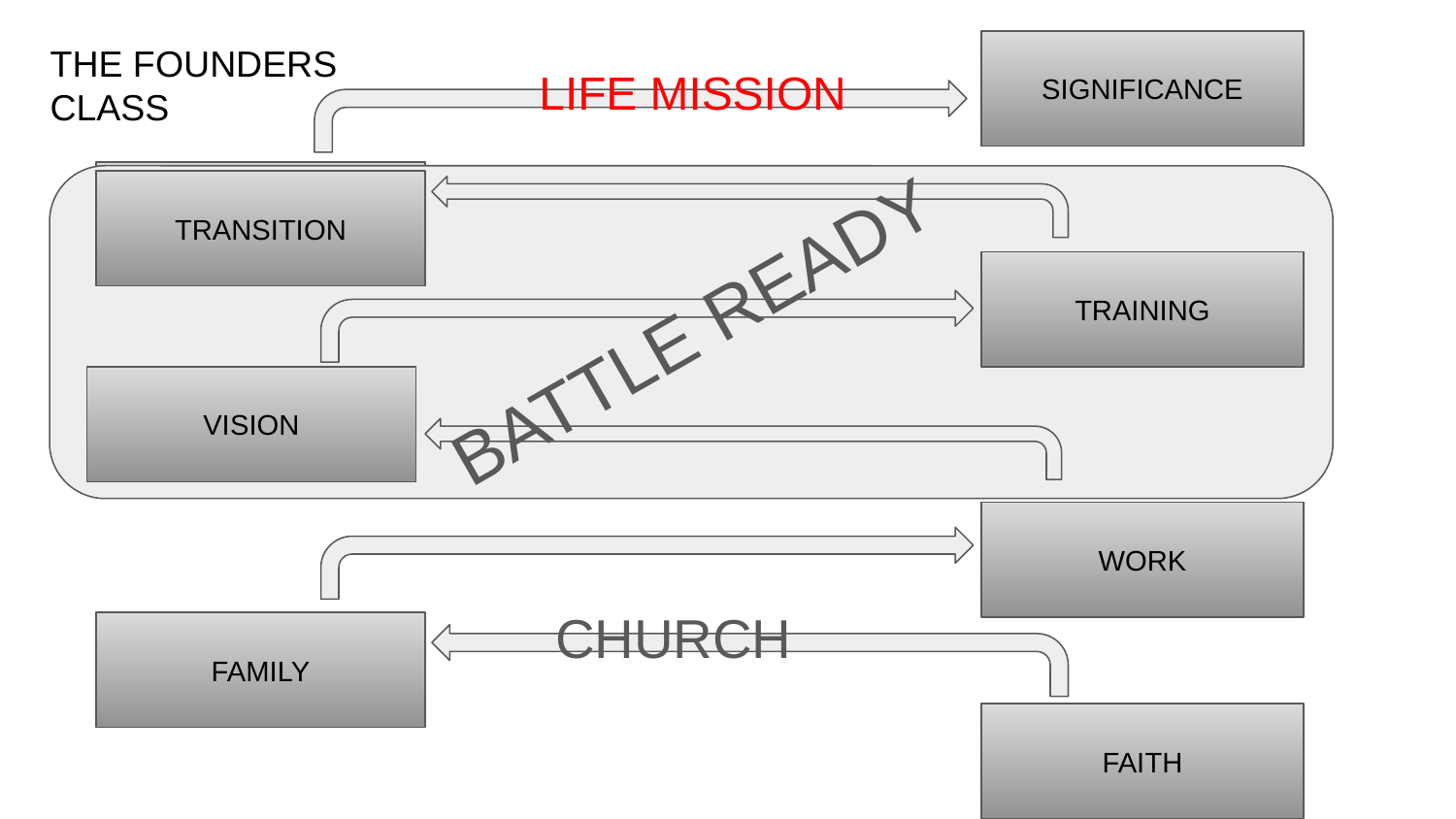

THE FOUNDERS
CLASS
SIGNIFICANCE
LIFE MISSION

TRANSITION

TRANSITION

TRAINING
TRAINING

BATTLE READY

VISION
VISION

WORK

CHURCH
FAMILY

FAITH